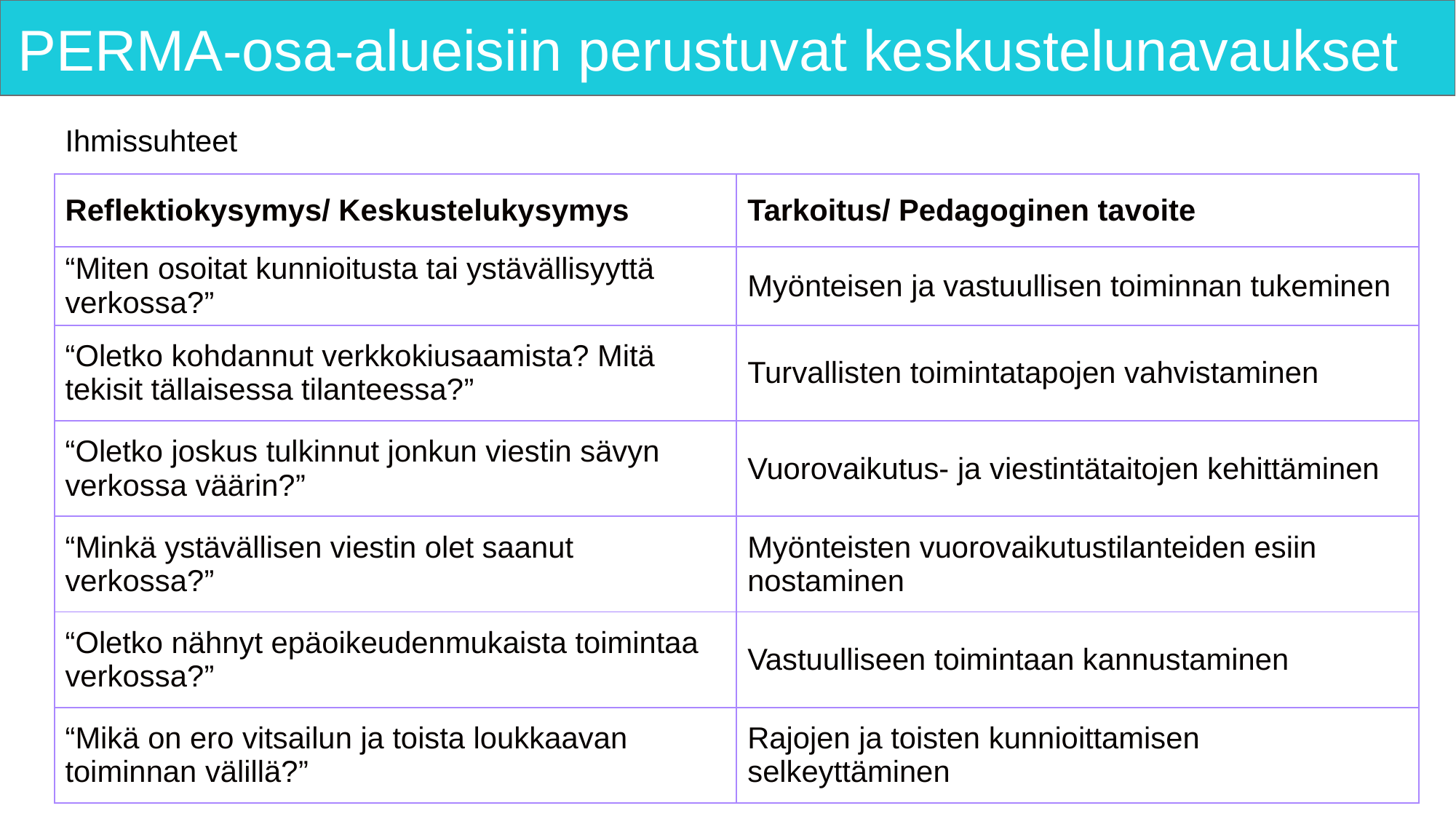

# PERMA-osa-alueisiin perustuvat keskustelunavaukset
Ihmissuhteet
| Reflektiokysymys/ Keskustelukysymys | Tarkoitus/ Pedagoginen tavoite |
| --- | --- |
| “Miten osoitat kunnioitusta tai ystävällisyyttä verkossa?” | Myönteisen ja vastuullisen toiminnan tukeminen |
| “Oletko kohdannut verkkokiusaamista? Mitä tekisit tällaisessa tilanteessa?” | Turvallisten toimintatapojen vahvistaminen |
| “Oletko joskus tulkinnut jonkun viestin sävyn verkossa väärin?” | Vuorovaikutus- ja viestintätaitojen kehittäminen |
| “Minkä ystävällisen viestin olet saanut verkossa?” | Myönteisten vuorovaikutustilanteiden esiin nostaminen |
| “Oletko nähnyt epäoikeudenmukaista toimintaa verkossa?” | Vastuulliseen toimintaan kannustaminen |
| “Mikä on ero vitsailun ja toista loukkaavan toiminnan välillä?” | Rajojen ja toisten kunnioittamisen selkeyttäminen |